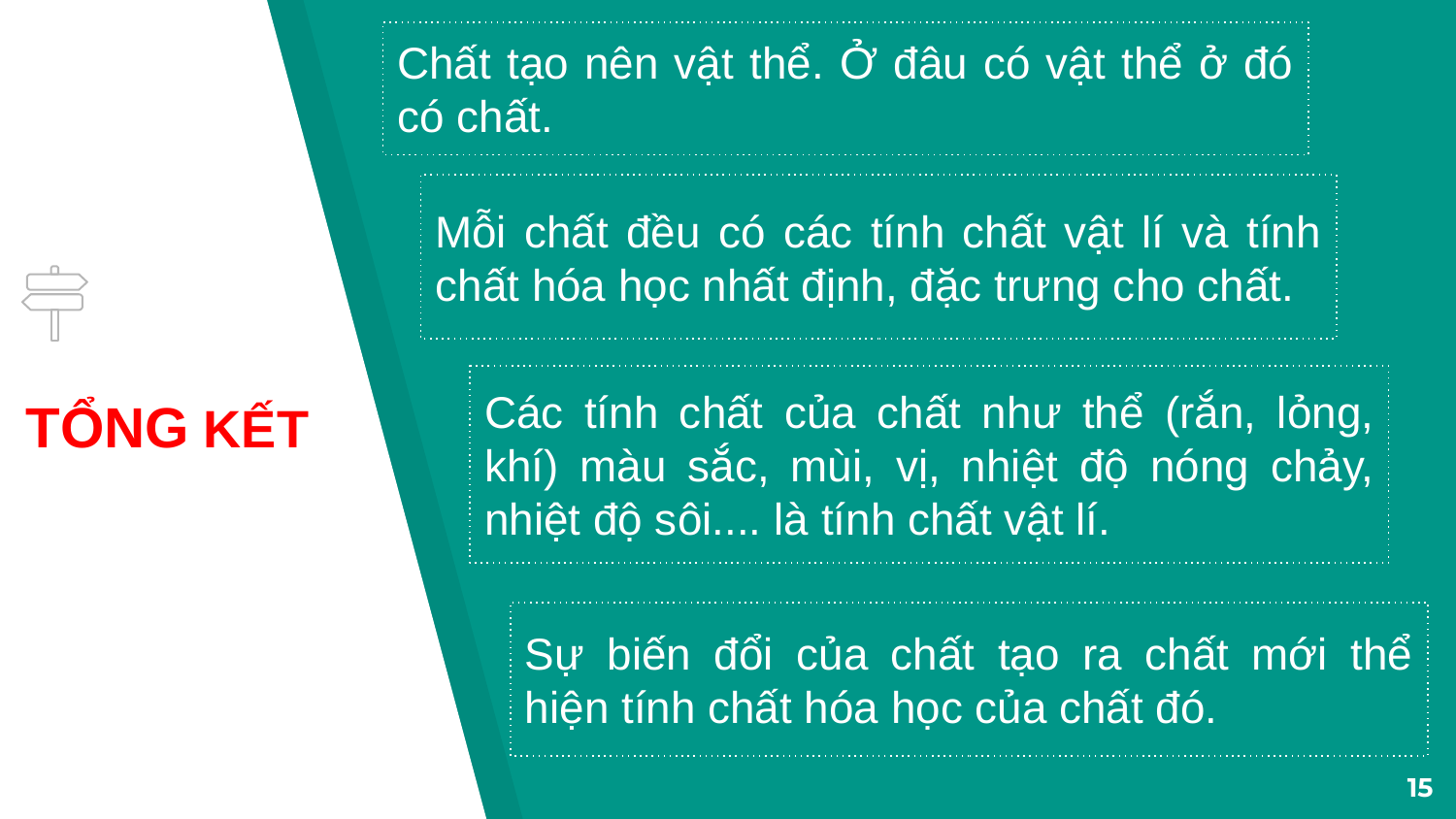

Chất tạo nên vật thể. Ở đâu có vật thể ở đó có chất.
Mỗi chất đều có các tính chất vật lí và tính chất hóa học nhất định, đặc trưng cho chất.

Các tính chất của chất như thể (rắn, lỏng, khí) màu sắc, mùi, vị, nhiệt độ nóng chảy, nhiệt độ sôi.... là tính chất vật lí.
# TỔNG KẾT
Sự biến đổi của chất tạo ra chất mới thể hiện tính chất hóa học của chất đó.
15